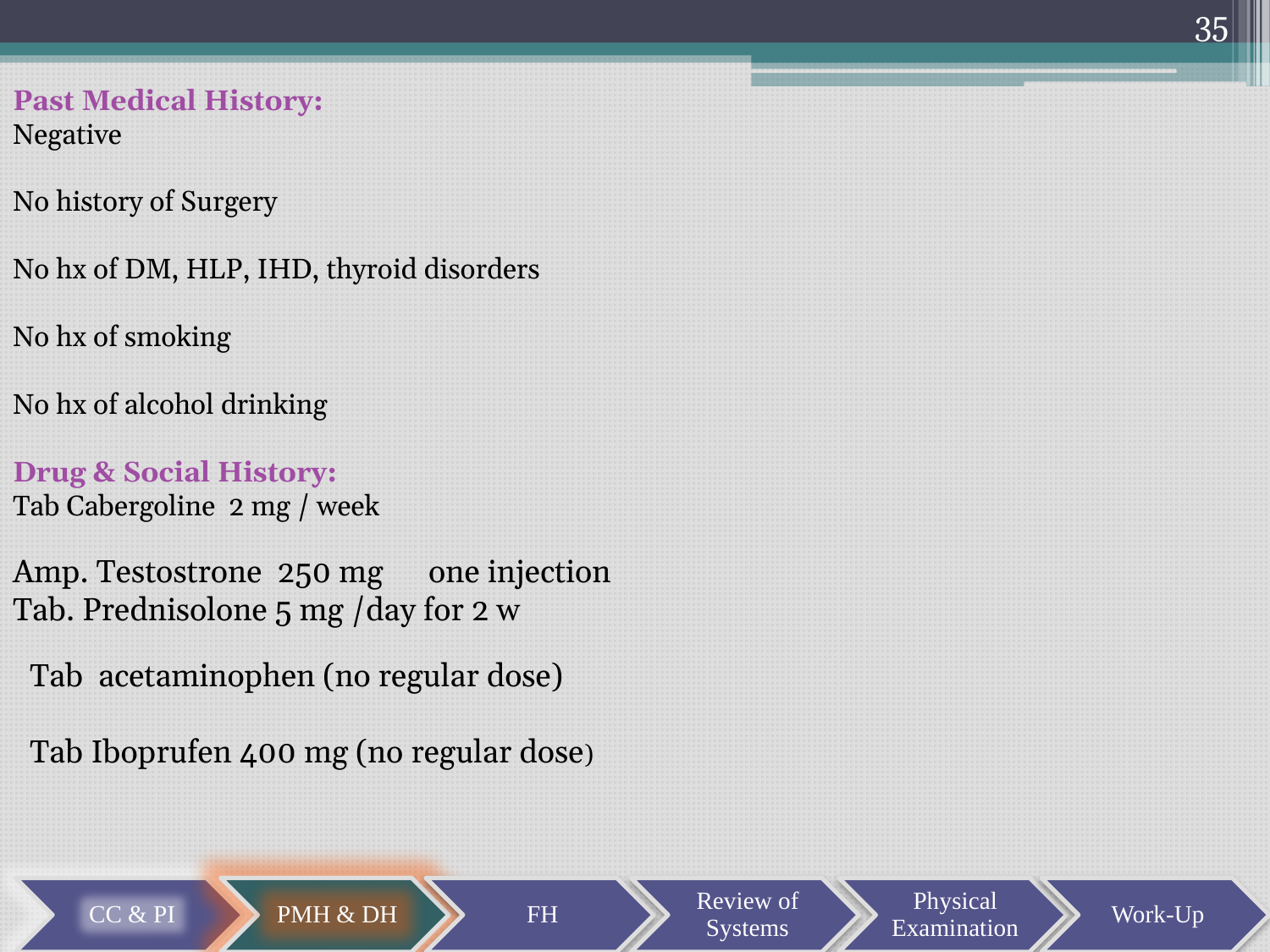

35
Past Medical History:
Negative

No history of Surgery

No hx of DM, HLP, IHD, thyroid disorders

No hx of smoking

No hx of alcohol drinking

Drug & Social History:
Tab Cabergoline  2 mg / week

Amp. Testostrone  250 mg      one injection
Tab. Prednisolone 5 mg /day for 2 w

Tab  acetaminophen (no regular dose)

Tab Iboprufen 400 mg (no regular dose)

CC & PI

PMH & DH

FH

Review of Systems

Physical Examination

Work-Up